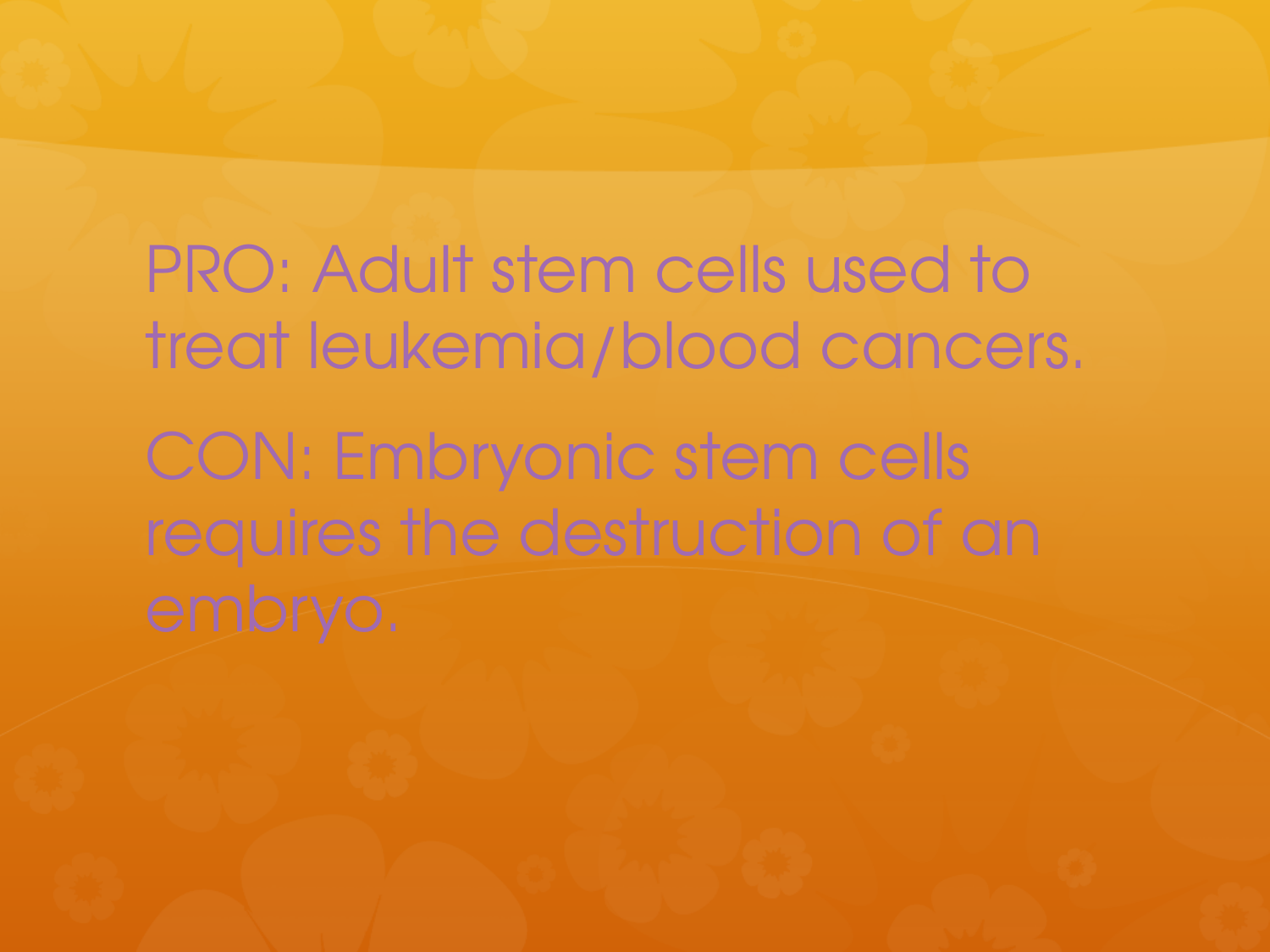

#
PRO: Adult stem cells used to treat leukemia/blood cancers.
CON: Embryonic stem cells requires the destruction of an embryo.